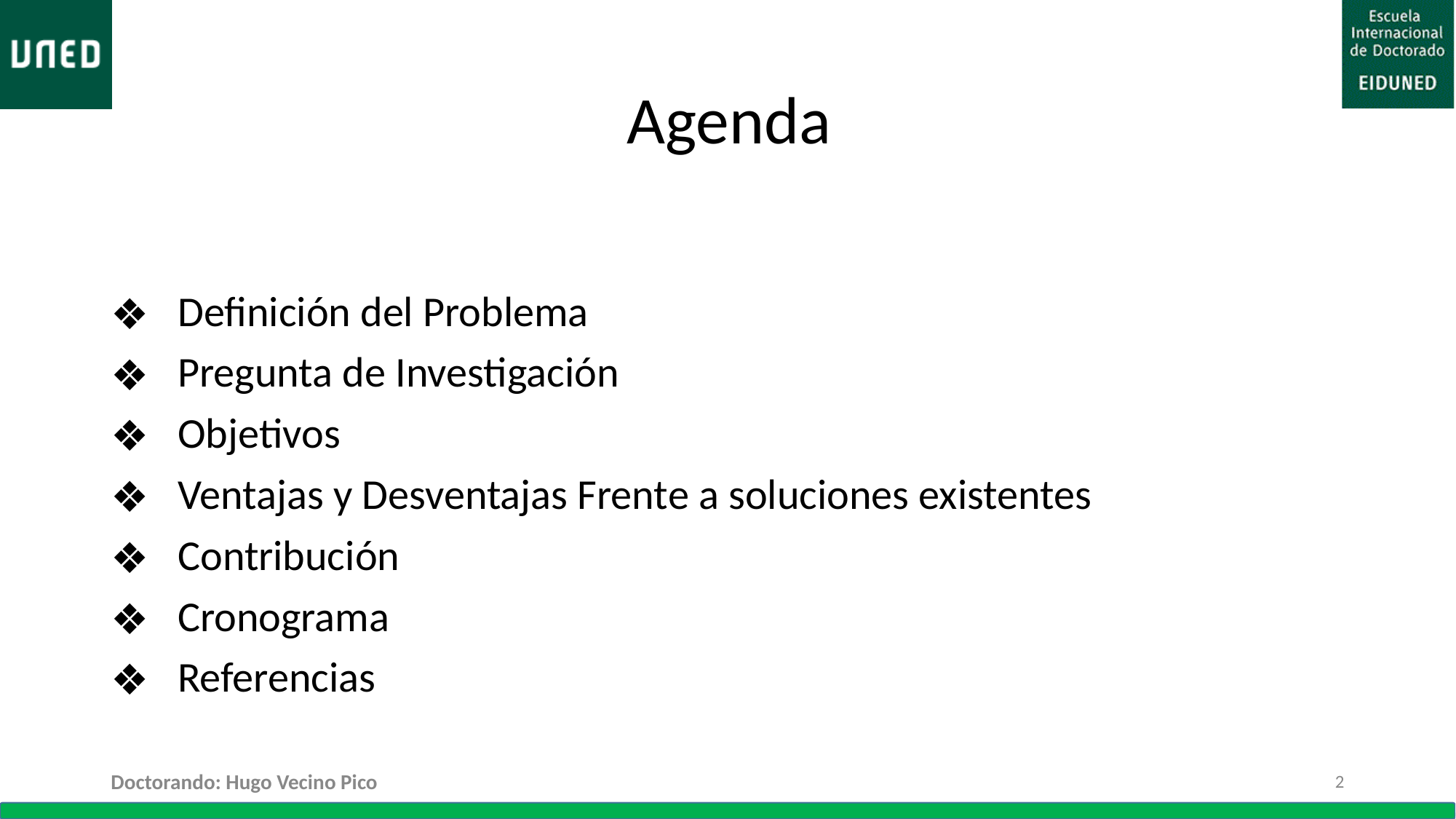

# Agenda

   Definición del Problema
   Pregunta de Investigación
   Objetivos
   Ventajas y Desventajas Frente a soluciones existentes
   Contribución
   Cronograma
   Referencias

Doctorando: Hugo Vecino Pico
2